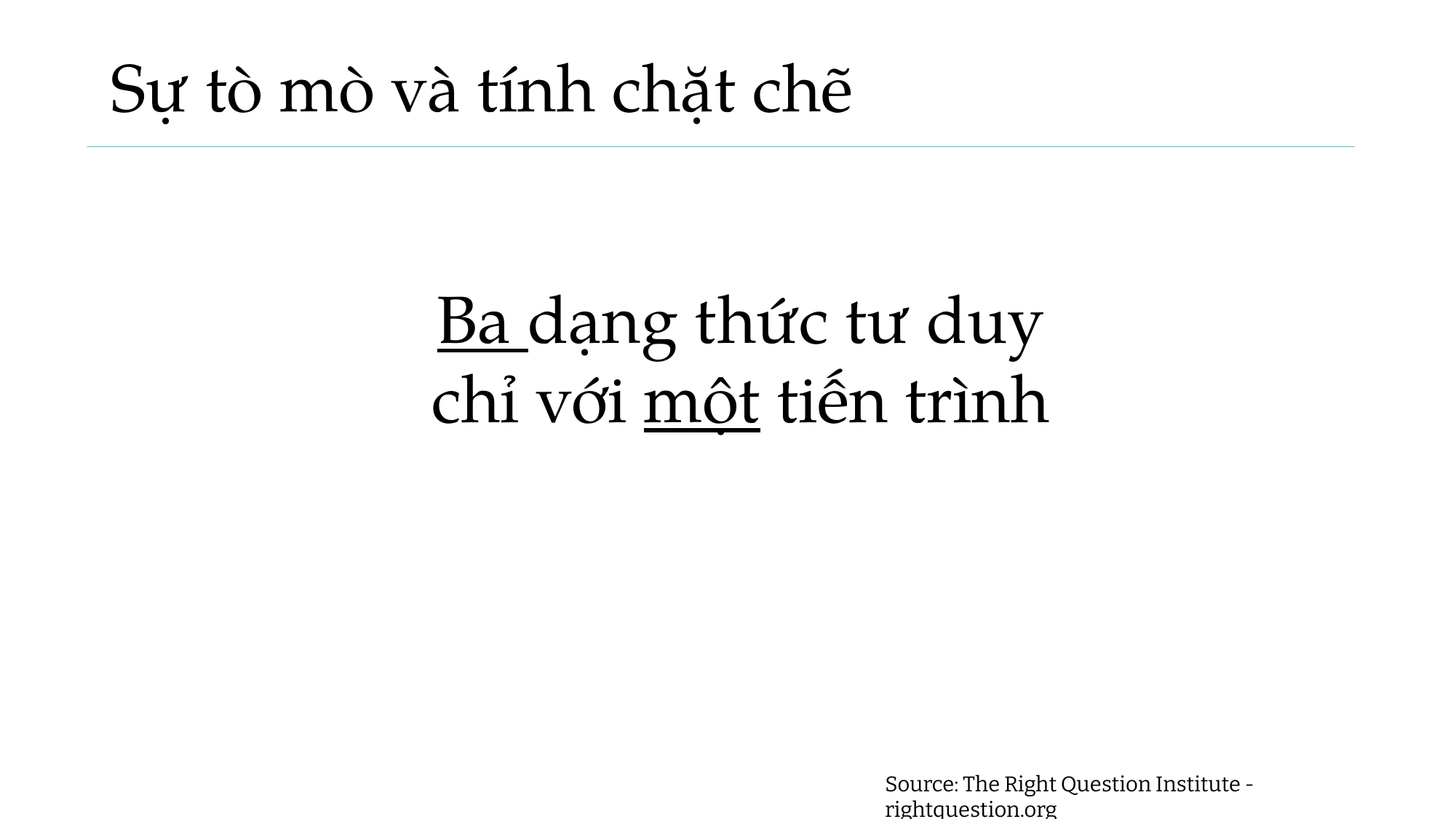

# Sự tò mò và tính chặt chẽ
Ba dạng thức tư duy
chỉ với một tiến trình